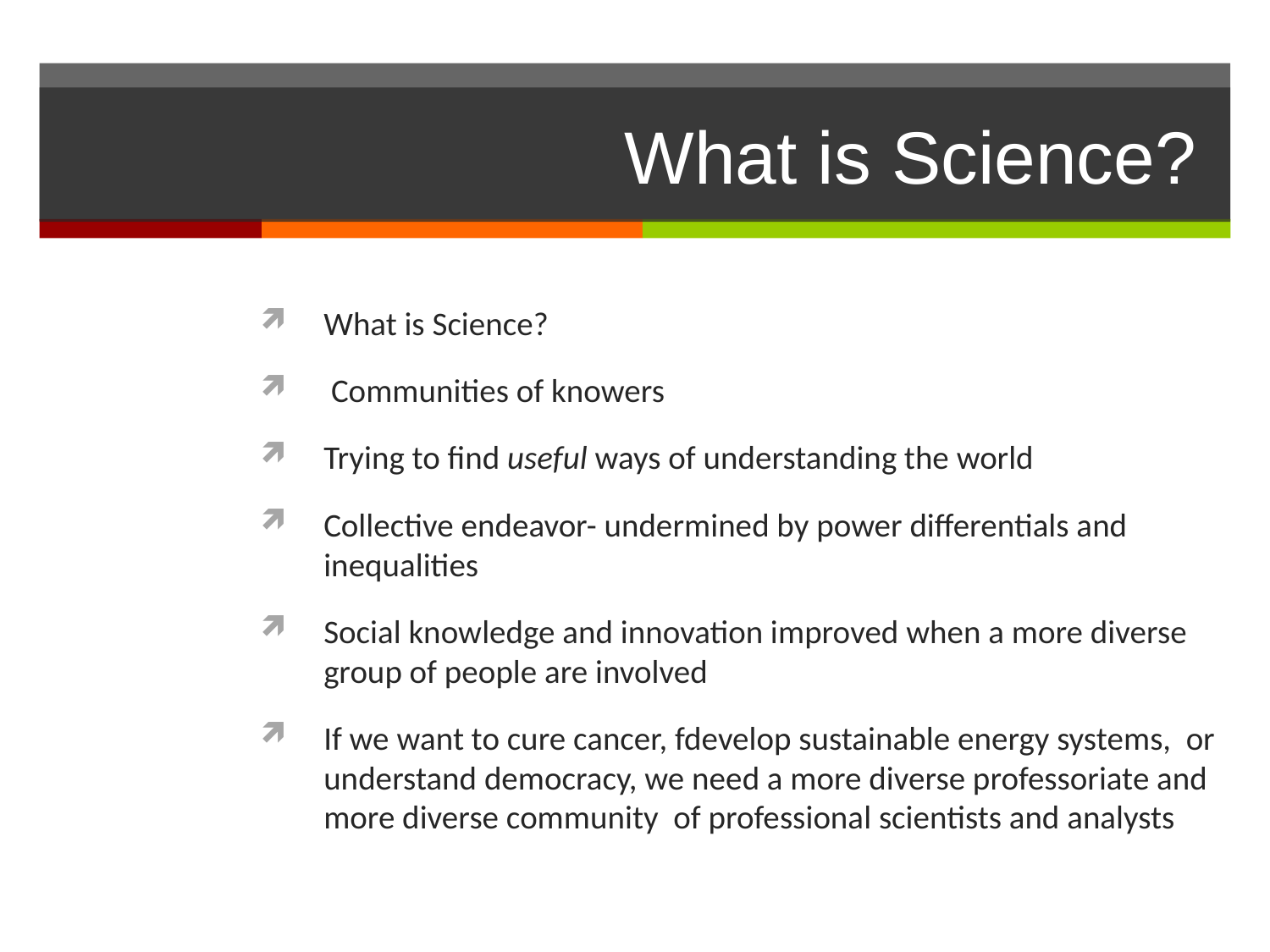

# What is Science?
What is Science?
 Communities of knowers
Trying to find useful ways of understanding the world
Collective endeavor- undermined by power differentials and inequalities
Social knowledge and innovation improved when a more diverse group of people are involved
If we want to cure cancer, fdevelop sustainable energy systems,  or understand democracy, we need a more diverse professoriate and more diverse community  of professional scientists and analysts